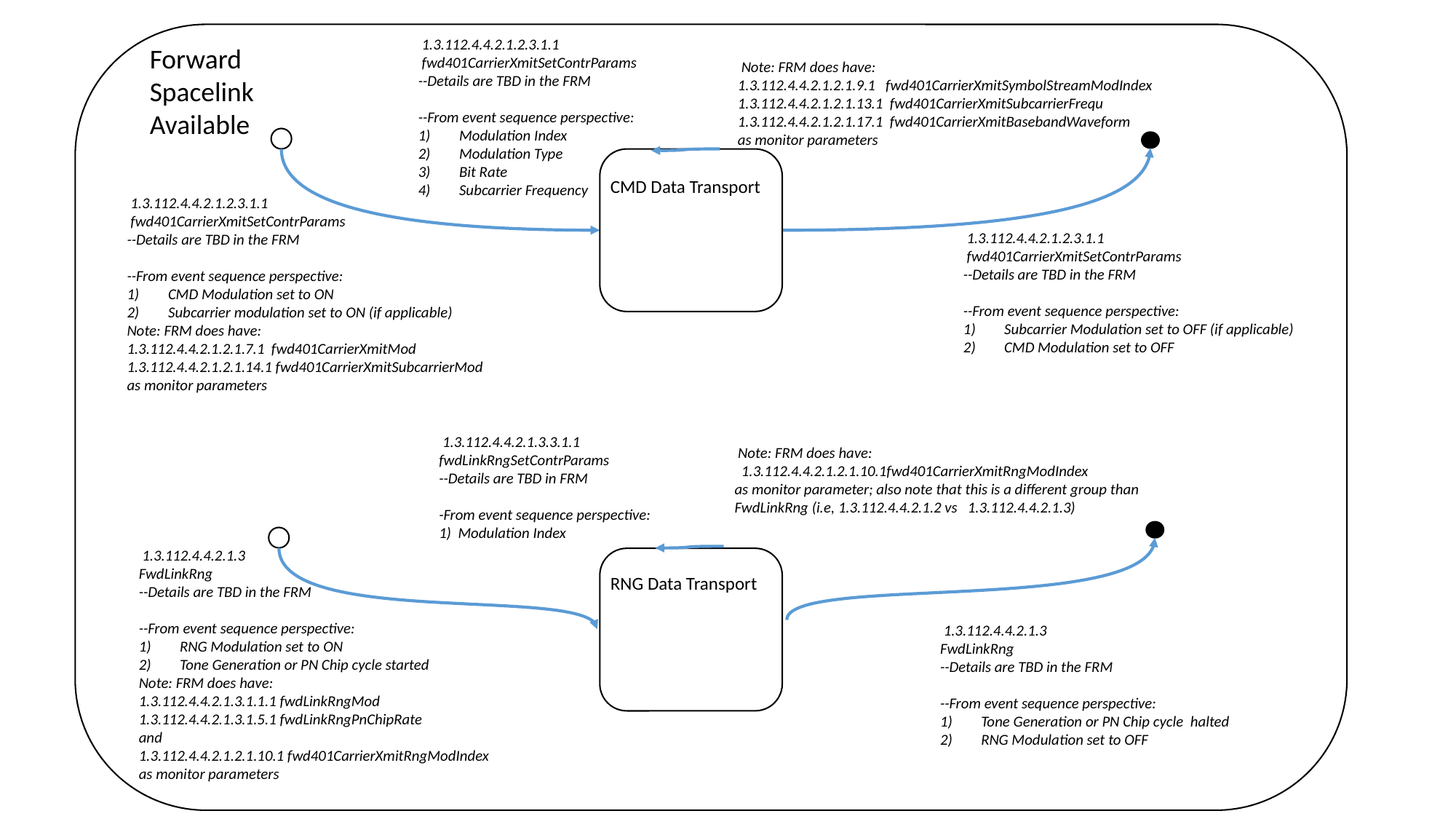

1.3.112.4.4.2.1.2.3.1.1
 fwd401CarrierXmitSetContrParams
--Details are TBD in the FRM

--From event sequence perspective:
Modulation Index
Modulation Type
Bit Rate
Subcarrier Frequency

Forward Spacelink Available
 Note: FRM does have:
1.3.112.4.4.2.1.2.1.9.1   fwd401CarrierXmitSymbolStreamModIndex
1.3.112.4.4.2.1.2.1.13.1  fwd401CarrierXmitSubcarrierFrequ
1.3.112.4.4.2.1.2.1.17.1  fwd401CarrierXmitBasebandWaveform
as monitor parameters

CMD Data Transport
 1.3.112.4.4.2.1.2.3.1.1
 fwd401CarrierXmitSetContrParams
--Details are TBD in the FRM

--From event sequence perspective:
CMD Modulation set to ON
Subcarrier modulation set to ON (if applicable)
Note: FRM does have:
1.3.112.4.4.2.1.2.1.7.1  fwd401CarrierXmitMod
1.3.112.4.4.2.1.2.1.14.1 fwd401CarrierXmitSubcarrierMod
as monitor parameters
 1.3.112.4.4.2.1.2.3.1.1
 fwd401CarrierXmitSetContrParams
--Details are TBD in the FRM

--From event sequence perspective:
Subcarrier Modulation set to OFF (if applicable)
CMD Modulation set to OFF

 1.3.112.4.4.2.1.3.3.1.1 fwdLinkRngSetContrParams
--Details are TBD in FRM

-From event sequence perspective:
1)  Modulation Index
 Note: FRM does have:
  1.3.112.4.4.2.1.2.1.10.1fwd401CarrierXmitRngModIndex
as monitor parameter; also note that this is a different group than FwdLinkRng (i.e, 1.3.112.4.4.2.1.2 vs   1.3.112.4.4.2.1.3)

 1.3.112.4.4.2.1.3
FwdLinkRng
--Details are TBD in the FRM

--From event sequence perspective:
RNG Modulation set to ON
Tone Generation or PN Chip cycle started
Note: FRM does have:
1.3.112.4.4.2.1.3.1.1.1 fwdLinkRngMod
1.3.112.4.4.2.1.3.1.5.1 fwdLinkRngPnChipRate
and
1.3.112.4.4.2.1.2.1.10.1 fwd401CarrierXmitRngModIndex
as monitor parameters

RNG Data Transport
 1.3.112.4.4.2.1.3
FwdLinkRng
--Details are TBD in the FRM

--From event sequence perspective:
Tone Generation or PN Chip cycle  halted
RNG Modulation set to OFF